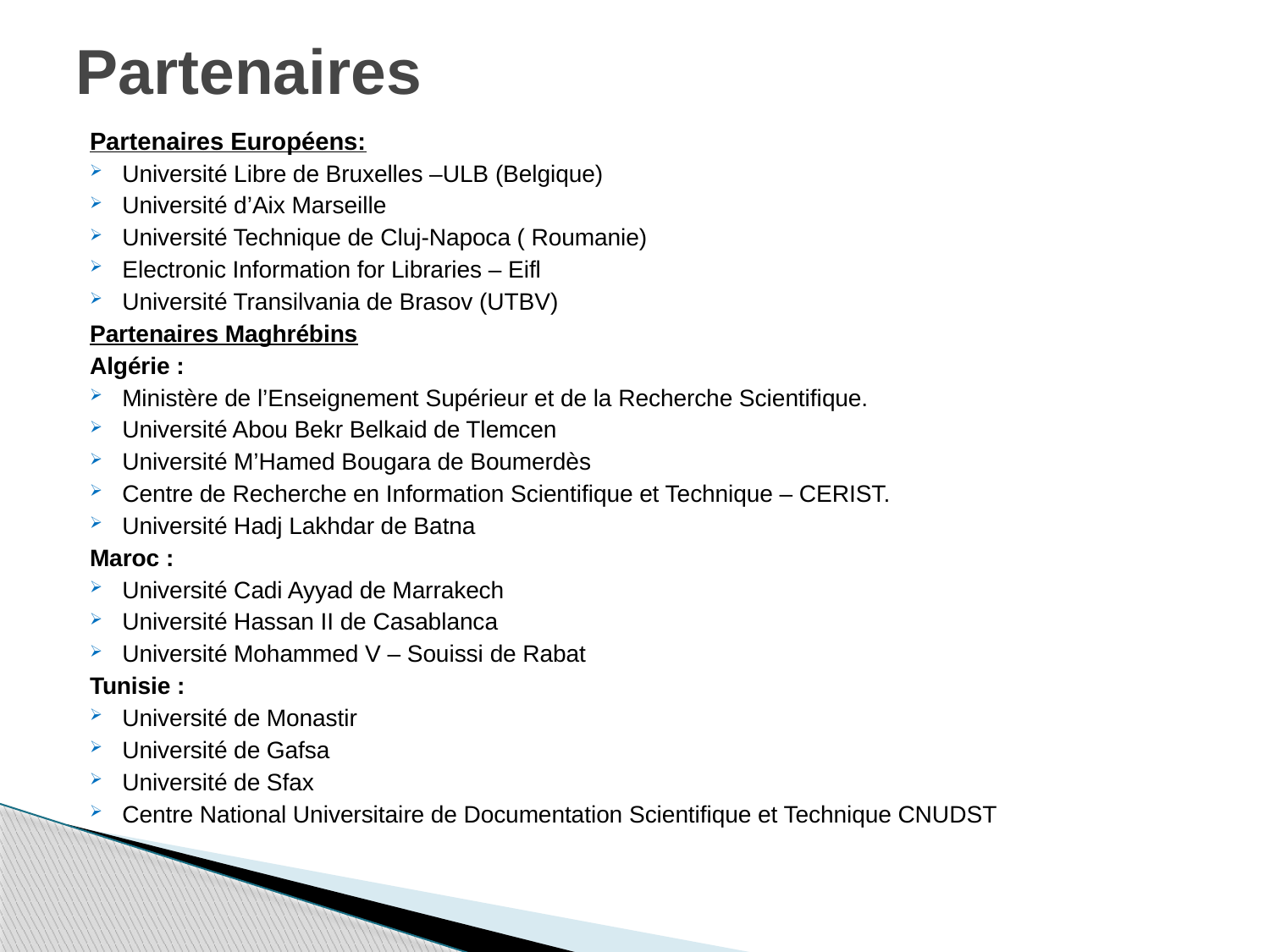

# Partenaires
Partenaires Européens:
Université Libre de Bruxelles –ULB (Belgique)
Université d’Aix Marseille
Université Technique de Cluj-Napoca ( Roumanie)
Electronic Information for Libraries – Eifl
Université Transilvania de Brasov (UTBV)
Partenaires Maghrébins
Algérie :
Ministère de l’Enseignement Supérieur et de la Recherche Scientifique.
Université Abou Bekr Belkaid de Tlemcen
Université M’Hamed Bougara de Boumerdès
Centre de Recherche en Information Scientifique et Technique – CERIST.
Université Hadj Lakhdar de Batna
Maroc :
Université Cadi Ayyad de Marrakech
Université Hassan II de Casablanca
Université Mohammed V – Souissi de Rabat
Tunisie :
Université de Monastir
Université de Gafsa
Université de Sfax
Centre National Universitaire de Documentation Scientifique et Technique CNUDST